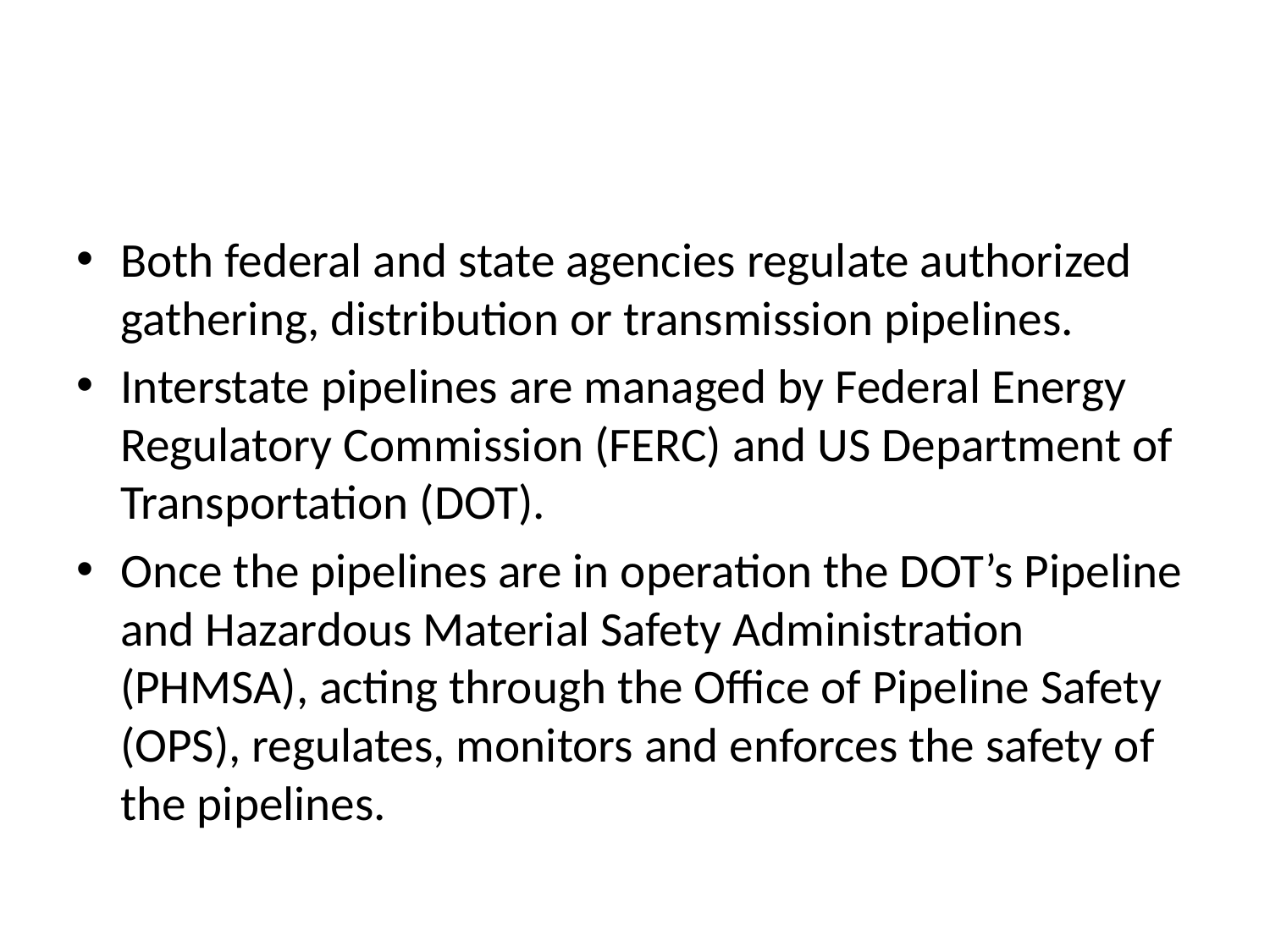

#
Both federal and state agencies regulate authorized gathering, distribution or transmission pipelines.
Interstate pipelines are managed by Federal Energy Regulatory Commission (FERC) and US Department of Transportation (DOT).
Once the pipelines are in operation the DOT’s Pipeline and Hazardous Material Safety Administration (PHMSA), acting through the Office of Pipeline Safety (OPS), regulates, monitors and enforces the safety of the pipelines.